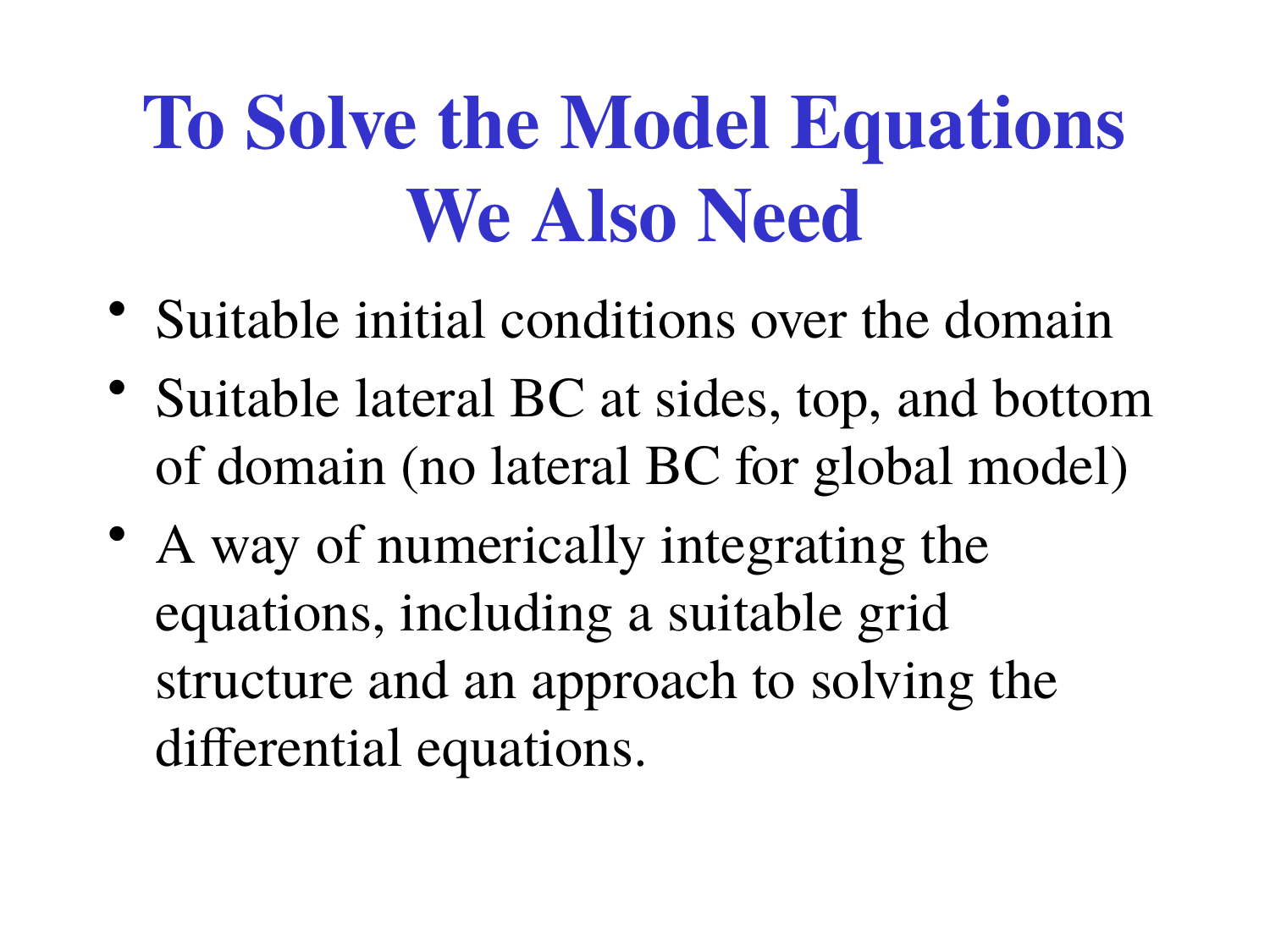

# To Solve the Model Equations We Also Need
Suitable initial conditions over the domain
Suitable lateral BC at sides, top, and bottom of domain (no lateral BC for global model)
A way of numerically integrating the equations, including a suitable grid structure and an approach to solving the differential equations.